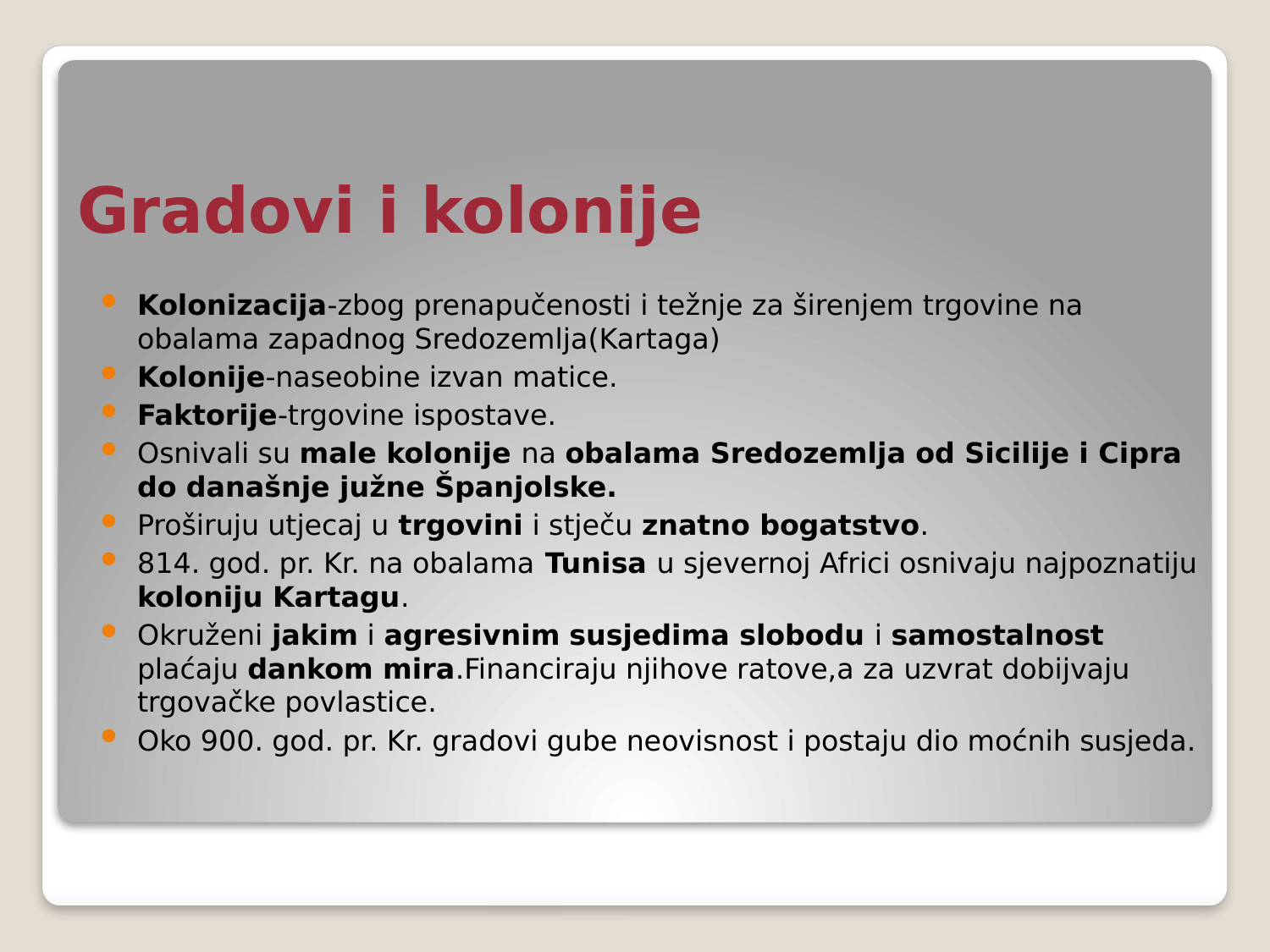

# Gradovi i kolonije

Kolonizacija-zbog prenapučenosti i težnje za širenjem trgovine na obalama zapadnog Sredozemlja(Kartaga)
Kolonije-naseobine izvan matice.
Faktorije-trgovine ispostave.
Osnivali su male kolonije na obalama Sredozemlja od Sicilije i Cipra do današnje južne Španjolske.
Proširuju utjecaj u trgovini i stječu znatno bogatstvo.
814. god. pr. Kr. na obalama Tunisa u sjevernoj Africi osnivaju najpoznatiju koloniju Kartagu.
Okruženi jakim i agresivnim susjedima slobodu i samostalnost plaćaju dankom mira.Financiraju njihove ratove,a za uzvrat dobijvaju trgovačke povlastice.
Oko 900. god. pr. Kr. gradovi gube neovisnost i postaju dio moćnih susjeda.